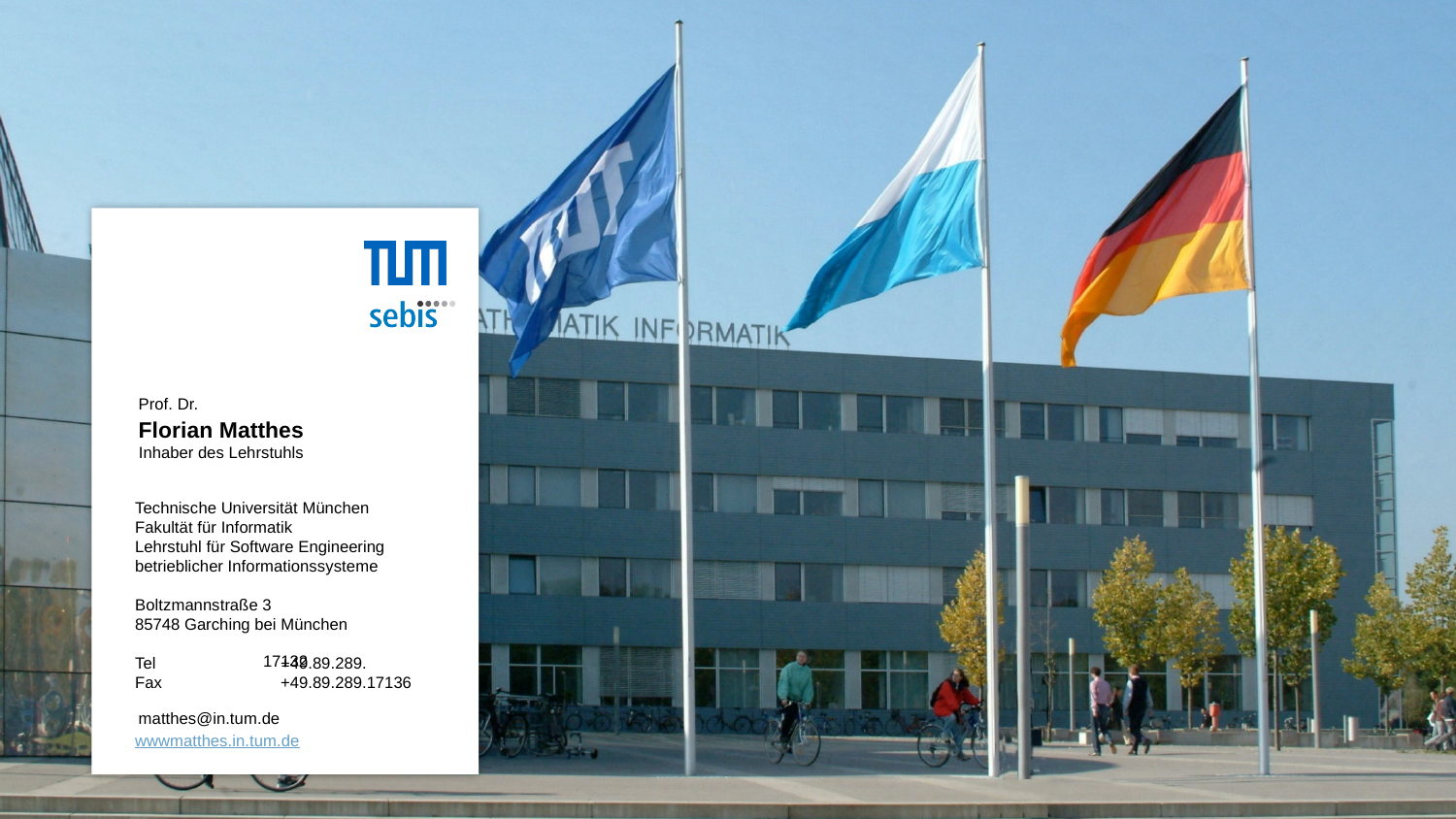

Prof. Dr.
Florian Matthes
Inhaber des Lehrstuhls
17132
matthes@in.tum.de